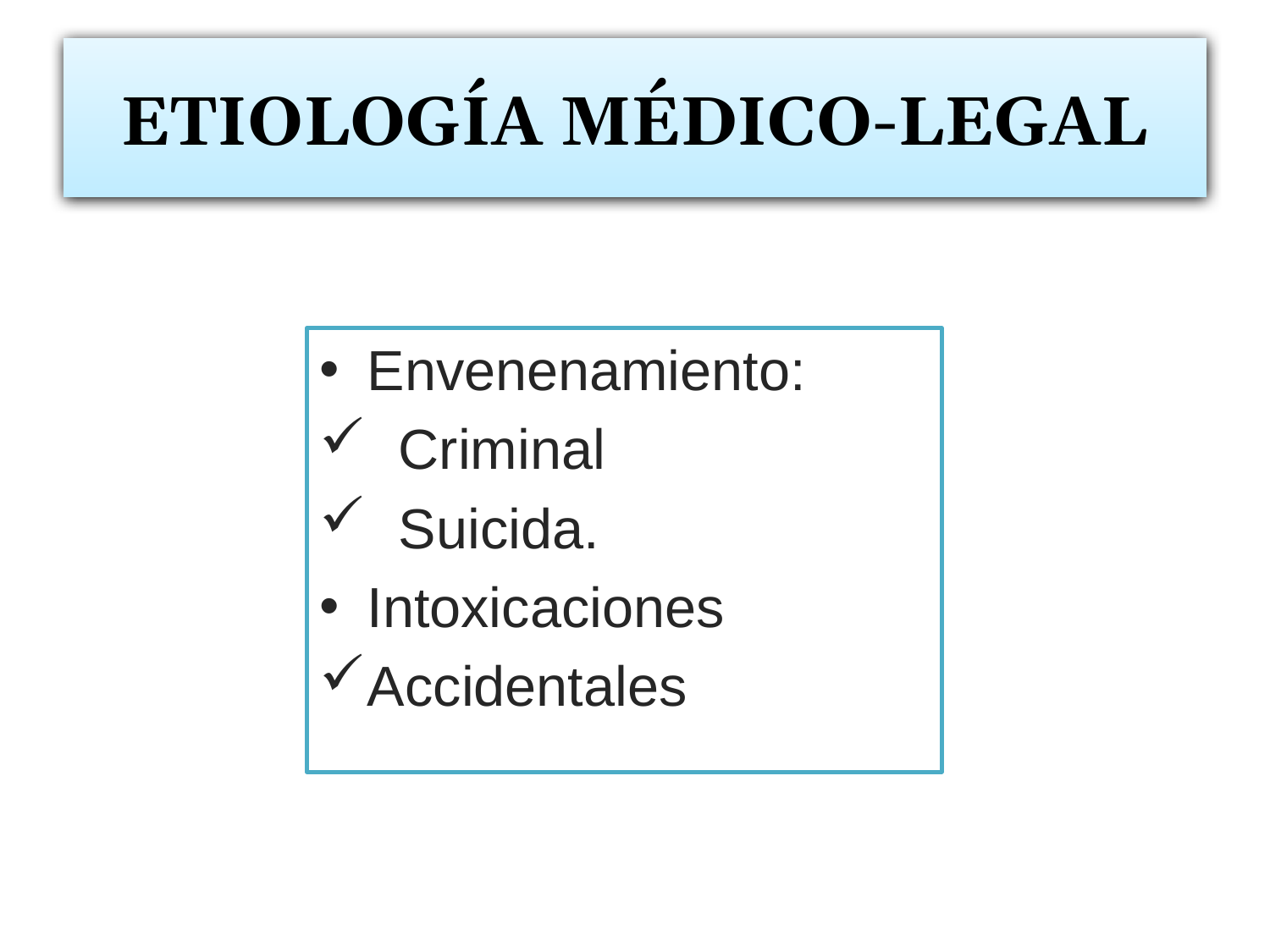

# ETIOLOGÍA MÉDICO-LEGAL
Envenenamiento:
  Criminal
  Suicida.
Intoxicaciones
Accidentales